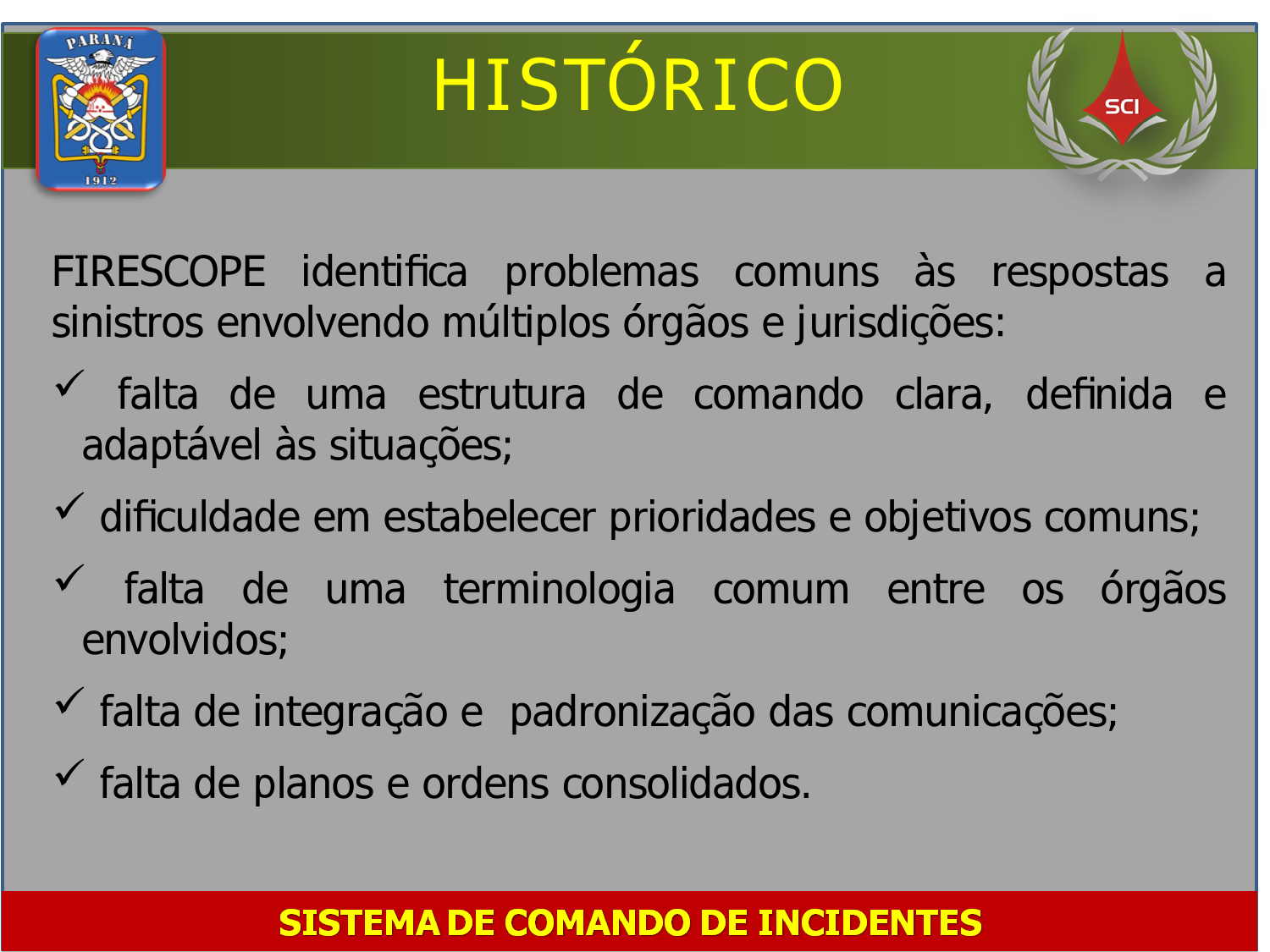

HISTÓRICO
FIRESCOPE identifica problemas comuns às respostas a sinistros envolvendo múltiplos órgãos e jurisdições:
 falta de uma estrutura de comando clara, definida e adaptável às situações;
 dificuldade em estabelecer prioridades e objetivos comuns;
 falta de uma terminologia comum entre os órgãos envolvidos;
 falta de integração e  padronização das comunicações;
 falta de planos e ordens consolidados.